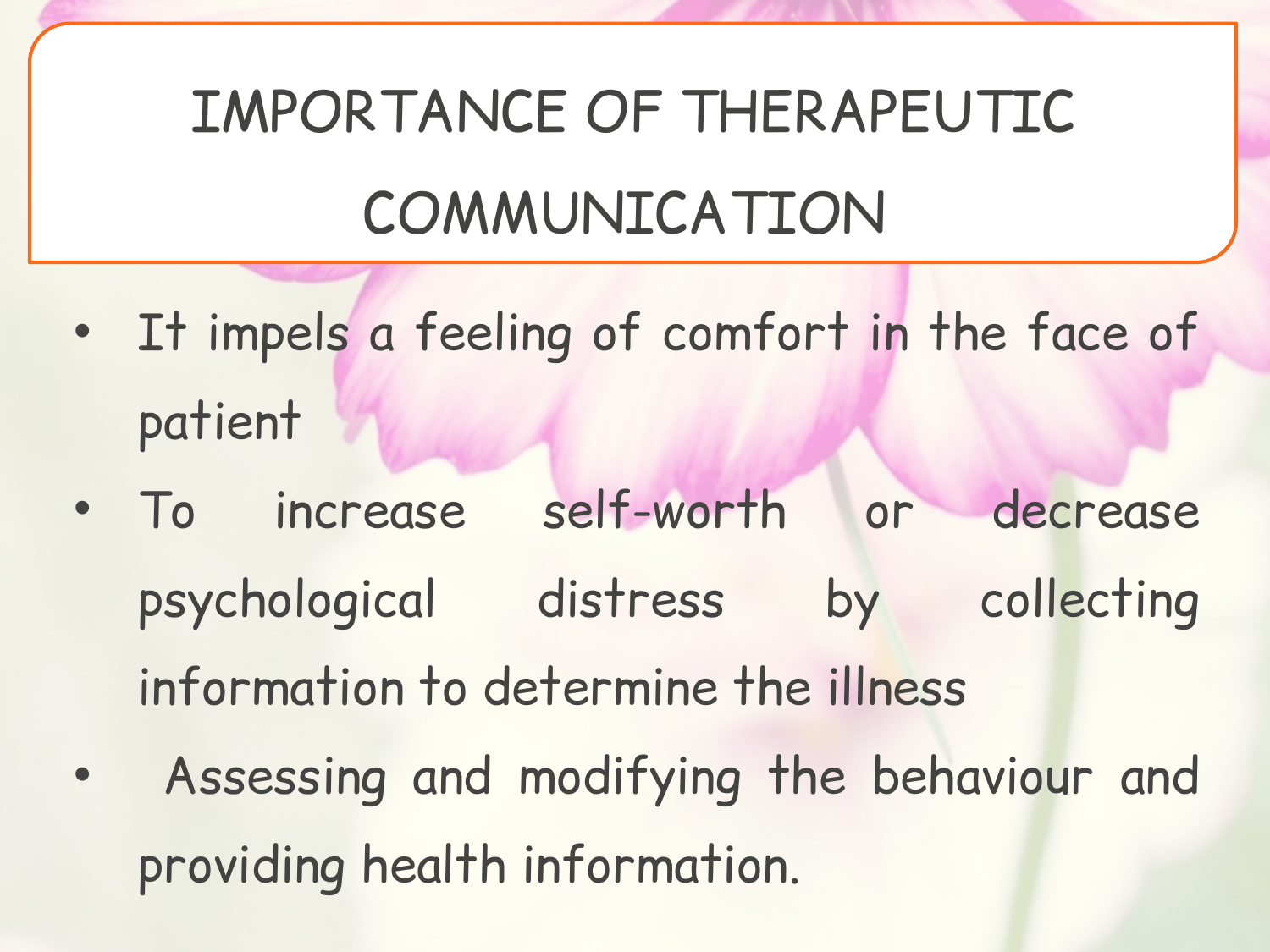

IMPORTANCE OF THERAPEUTIC COMMUNICATION
It impels a feeling of comfort in the face of patient
To increase self-worth or decrease psychological distress by collecting information to determine the illness
 Assessing and modifying the behaviour and providing health information.